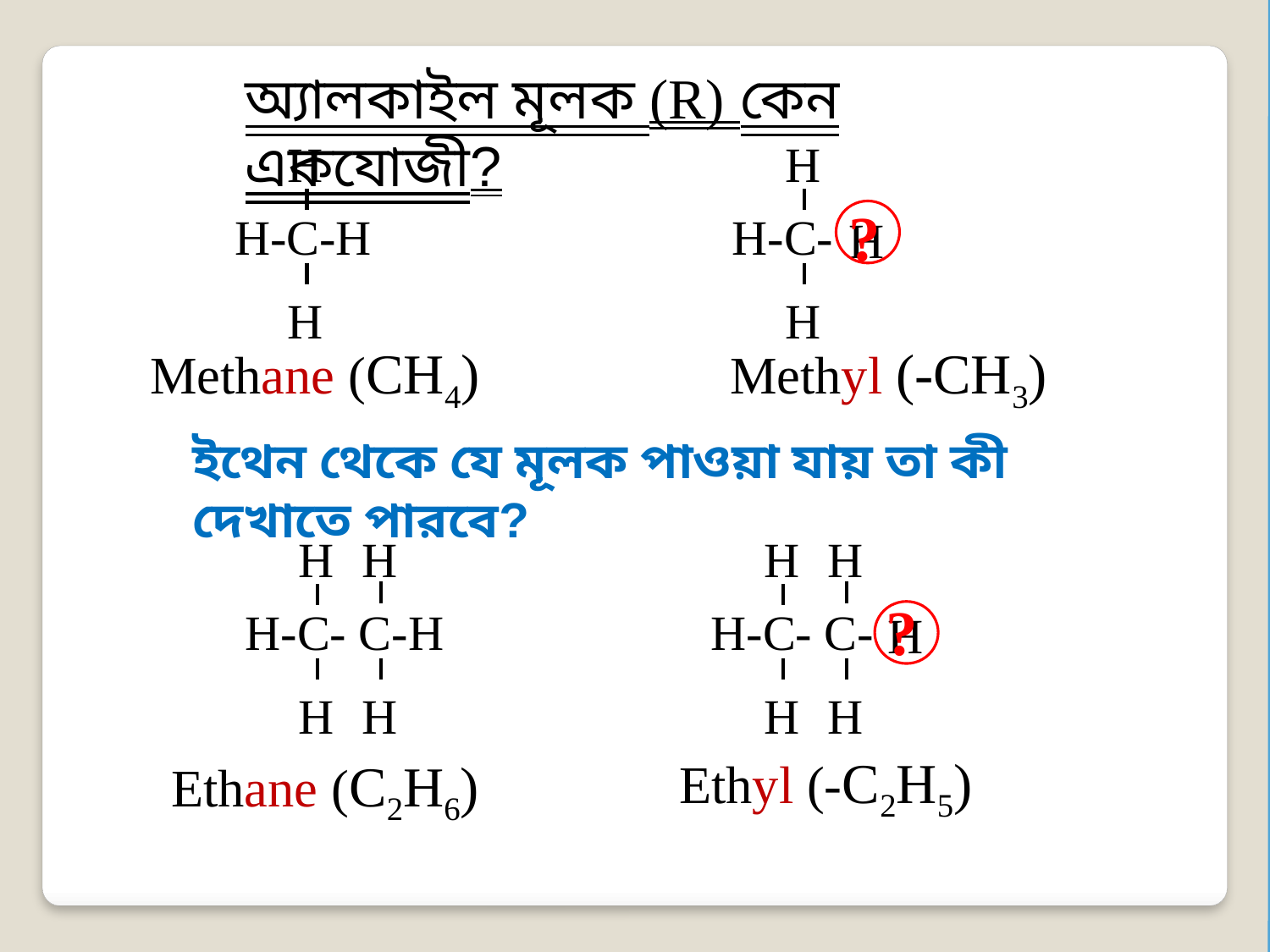

অ্যালকাইল মূলক (R) কেন একযোজী?
H
H
?
H-C-H
H-C-

H
H
H
Methane (CH4)
 Methyl (-CH3)
ইথেন থেকে যে মূলক পাওয়া যায় তা কী দেখাতে পারবে?
H
H
H
H
?
H-C- C-H
H-C- C-
H

H
H
H
H
Ethyl (-C2H5)
Ethane (C2H6)